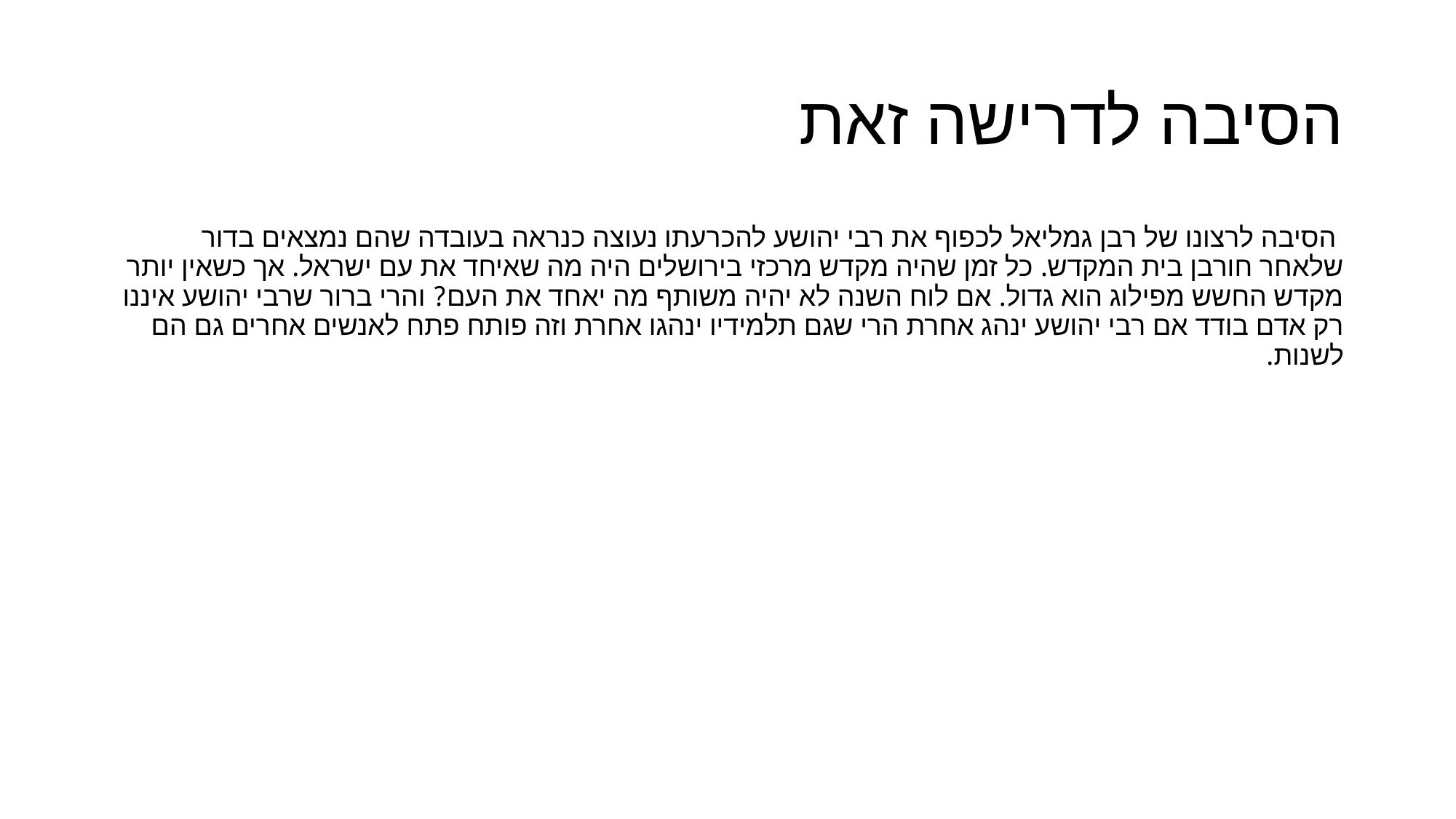

# הסיבה לדרישה זאת
 הסיבה לרצונו של רבן גמליאל לכפוף את רבי יהושע להכרעתו נעוצה כנראה בעובדה שהם נמצאים בדור שלאחר חורבן בית המקדש. כל זמן שהיה מקדש מרכזי בירושלים היה מה שאיחד את עם ישראל. אך כשאין יותר מקדש החשש מפילוג הוא גדול. אם לוח השנה לא יהיה משותף מה יאחד את העם? והרי ברור שרבי יהושע איננו רק אדם בודד אם רבי יהושע ינהג אחרת הרי שגם תלמידיו ינהגו אחרת וזה פותח פתח לאנשים אחרים גם הם לשנות.